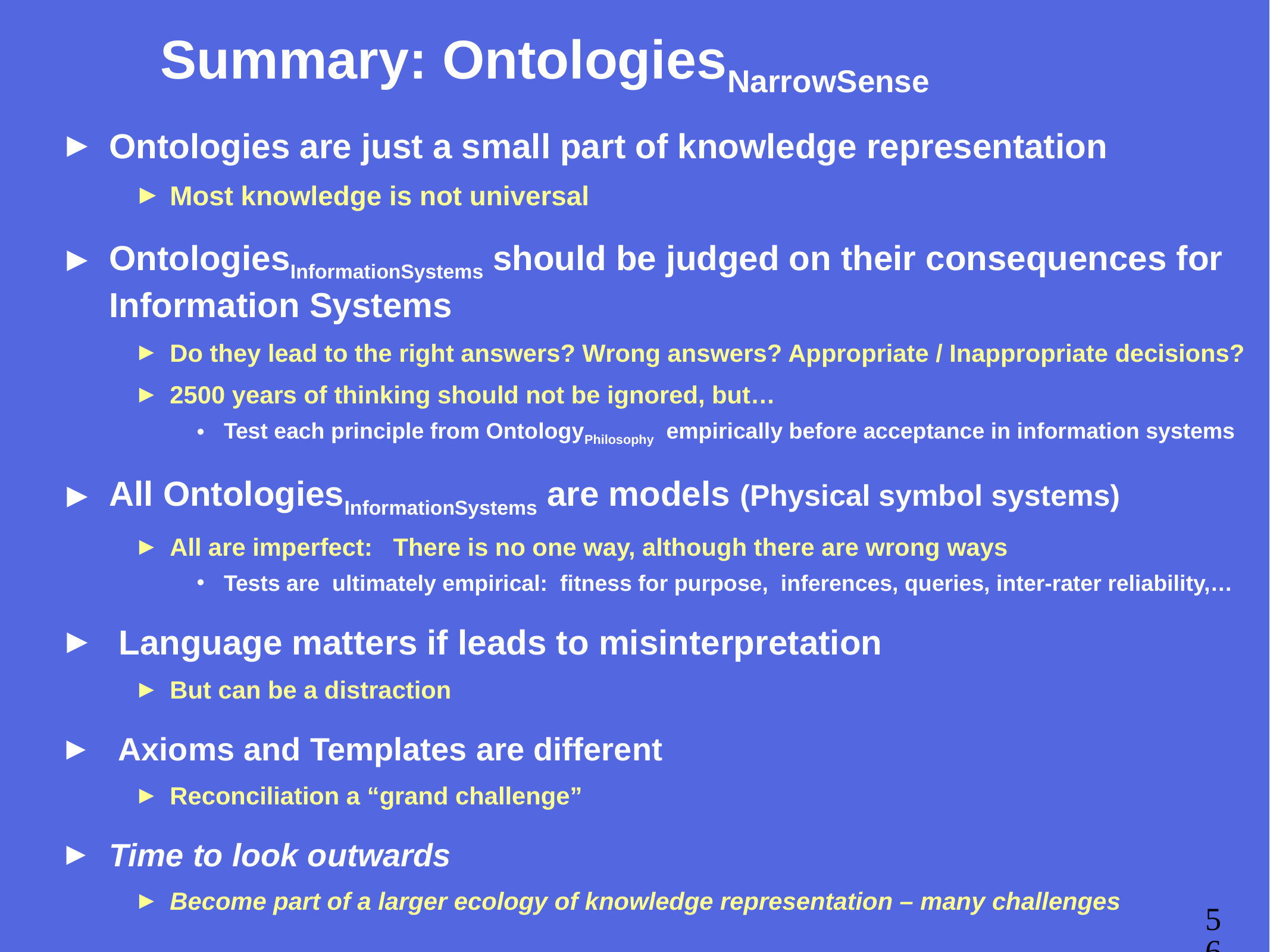

# Summary: OntologiesNarrowSense
Ontologies are just a small part of knowledge representation
Most knowledge is not universal
OntologiesInformationSystems should be judged on their consequences for Information Systems
Do they lead to the right answers? Wrong answers? Appropriate / Inappropriate decisions?
2500 years of thinking should not be ignored, but…
Test each principle from OntologyPhilosophy  empirically before acceptance in information systems
All OntologiesInformationSystems are models (Physical symbol systems)
All are imperfect:   There is no one way, although there are wrong ways
Tests are  ultimately empirical:  fitness for purpose,  inferences, queries, inter-rater reliability,…
 Language matters if leads to misinterpretation
But can be a distraction
 Axioms and Templates are different
Reconciliation a “grand challenge”
Time to look outwards
Become part of a larger ecology of knowledge representation – many challenges

56